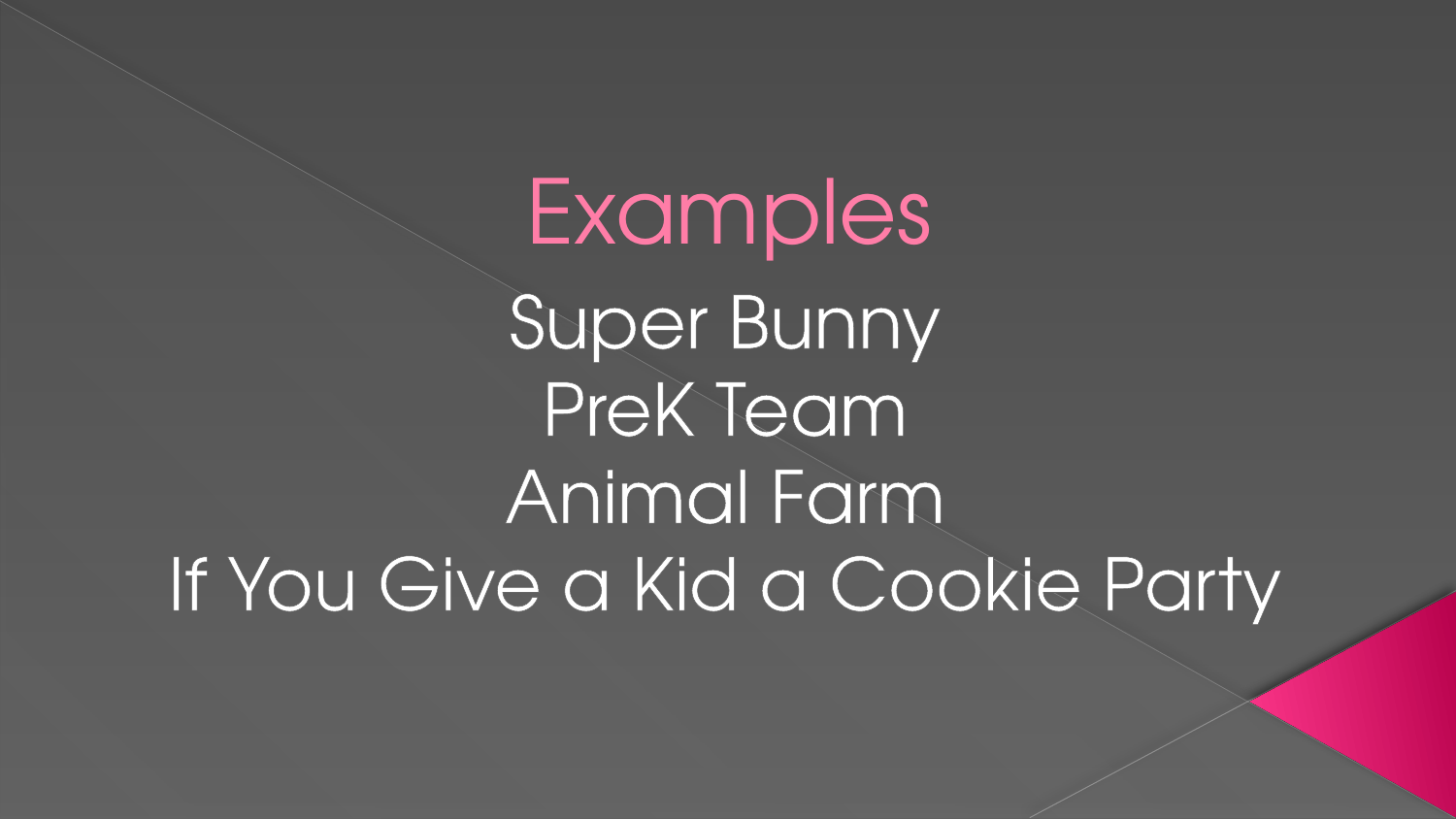

# Examples
Super Bunny
PreK Team
Animal Farm
If You Give a Kid a Cookie Party